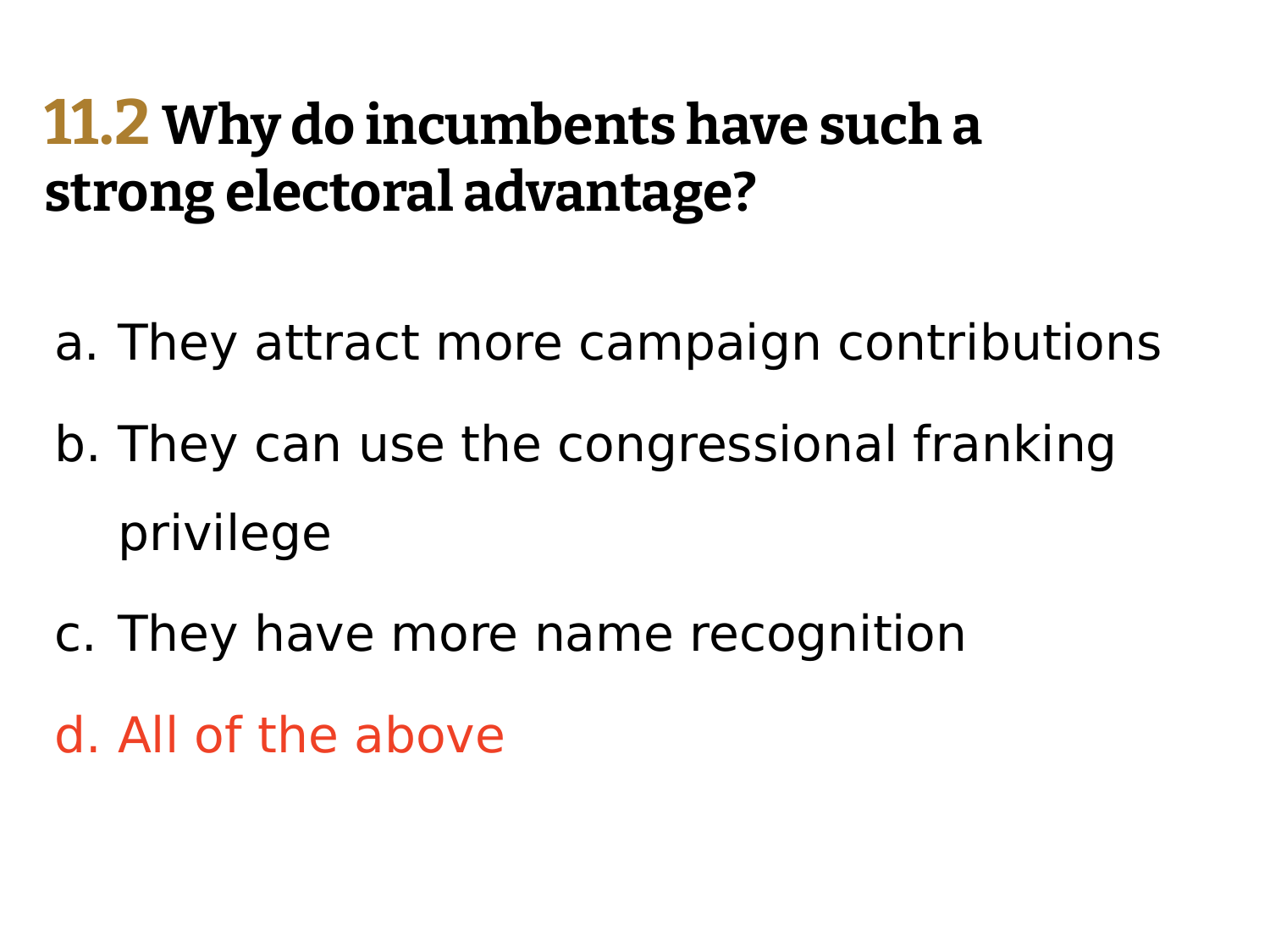

11.2
11.2 Why do incumbents have such a strong electoral advantage?

They attract more campaign contributions
They can use the congressional franking privilege
They have more name recognition
All of the above